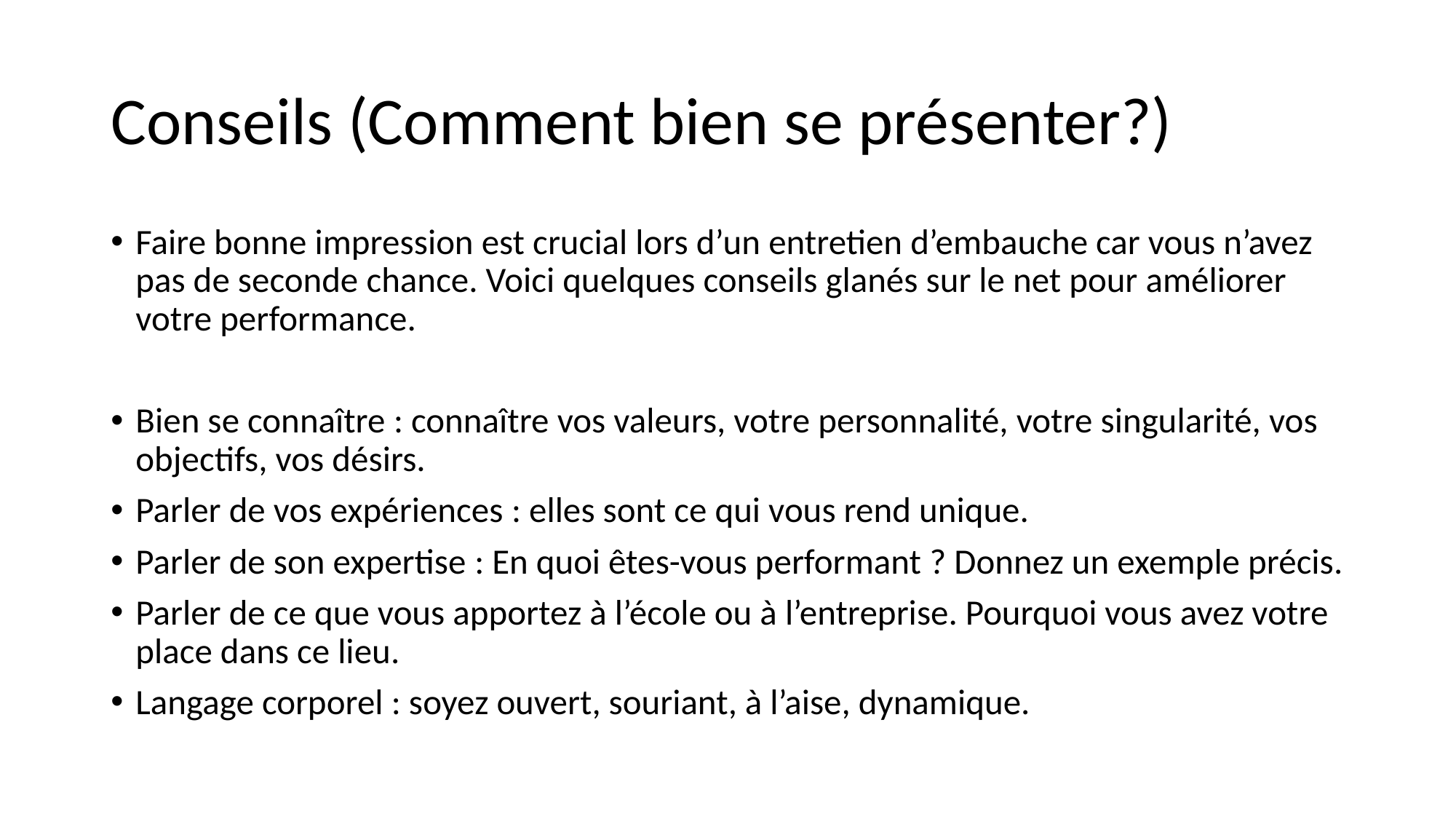

# Conseils (Comment bien se présenter?)
Faire bonne impression est crucial lors d’un entretien d’embauche car vous n’avez pas de seconde chance. Voici quelques conseils glanés sur le net pour améliorer votre performance.

Bien se connaître : connaître vos valeurs, votre personnalité, votre singularité, vos objectifs, vos désirs.
Parler de vos expériences : elles sont ce qui vous rend unique.
Parler de son expertise : En quoi êtes-vous performant ? Donnez un exemple précis.
Parler de ce que vous apportez à l’école ou à l’entreprise. Pourquoi vous avez votre place dans ce lieu.
Langage corporel : soyez ouvert, souriant, à l’aise, dynamique.